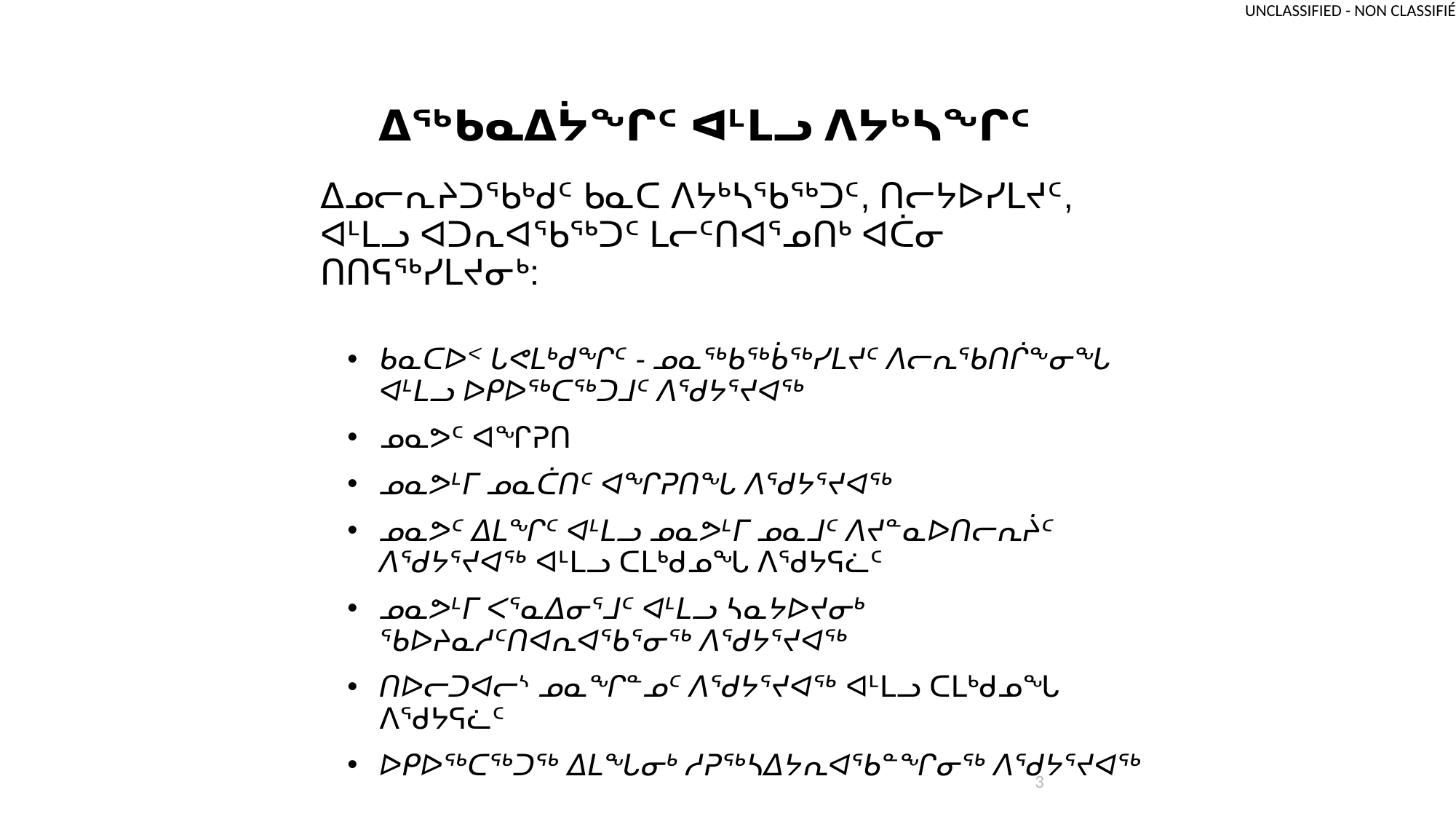

# ᐃᖅᑲᓇᐃᔮᖏᑦ ᐊᒻᒪᓗ ᐱᔭᒃᓴᖏᑦ

ᐃᓄᓕᕆᔨᑐᖃᒃᑯᑦ ᑲᓇᑕ ᐱᔭᒃᓴᖃᖅᑐᑦ, ᑎᓕᔭᐅᓯᒪᔪᑦ, ᐊᒻᒪᓗ ᐊᑐᕆᐊᖃᖅᑐᑦ ᒪᓕᑦᑎᐊᕐᓄᑎᒃ ᐊᑖᓂ ᑎᑎᕋᖅᓯᒪᔪᓂᒃ:

ᑲᓇᑕᐅᑉ ᒐᕙᒪᒃᑯᖏᑦ - ᓄᓇᖅᑲᖅᑳᖅᓯᒪᔪᑦ ᐱᓕᕆᖃᑎᒌᖕᓂᖓ ᐊᒻᒪᓗ ᐅᑭᐅᖅᑕᖅᑐᒧᑦ ᐱᖁᔭᕐᔪᐊᖅ
ᓄᓇᕗᑦ ᐊᖏᕈᑎ
ᓄᓇᕗᒻᒥ ᓄᓇᑖᑎᑦ ᐊᖏᕈᑎᖓ ᐱᖁᔭᕐᔪᐊᖅ
ᓄᓇᕗᑦ ᐃᒪᖏᑦ ᐊᒻᒪᓗ ᓄᓇᕗᒻᒥ ᓄᓇᒧᑦ ᐱᔪᓐᓇᐅᑎᓕᕆᔩᑦ ᐱᖁᔭᕐᔪᐊᖅ ᐊᒻᒪᓗ ᑕᒪᒃᑯᓄᖓ ᐱᖁᔭᕋᓛᑦ
ᓄᓇᕗᒻᒥ ᐸᕐᓇᐃᓂᕐᒧᑦ ᐊᒻᒪᓗ ᓴᓇᔭᐅᔪᓂᒃ ᖃᐅᔨᓇᓱᑦᑎᐊᕆᐊᖃᕐᓂᖅ ᐱᖁᔭᕐᔪᐊᖅ
ᑎᐅᓕᑐᐊᓕᔅ ᓄᓇᖏᓐᓄᑦ ᐱᖁᔭᕐᔪᐊᖅ ᐊᒻᒪᓗ ᑕᒪᒃᑯᓄᖓ ᐱᖁᔭᕋᓛᑦ
ᐅᑭᐅᖅᑕᖅᑐᖅ ᐃᒪᖓᓂᒃ ᓱᕈᖅᓴᐃᔭᕆᐊᖃᓐᖏᓂᖅ ᐱᖁᔭᕐᔪᐊᖅ

3